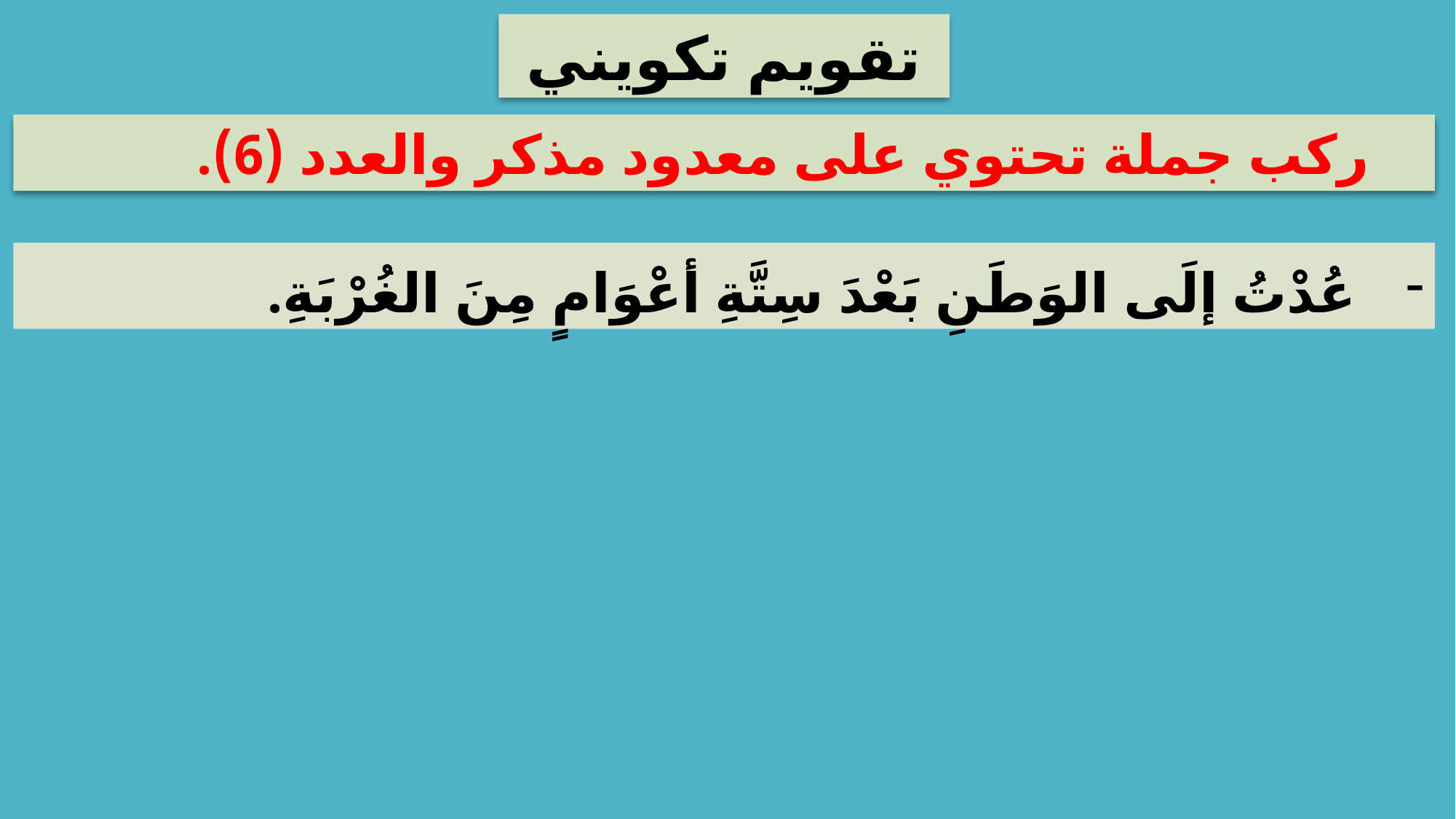

تقويم تكويني
ركب جملة تحتوي على معدود مذكر والعدد (6).
عُدْتُ إلَى الوَطَنِ بَعْدَ سِتَّةِ أعْوَامٍ مِنَ الغُرْبَةِ.